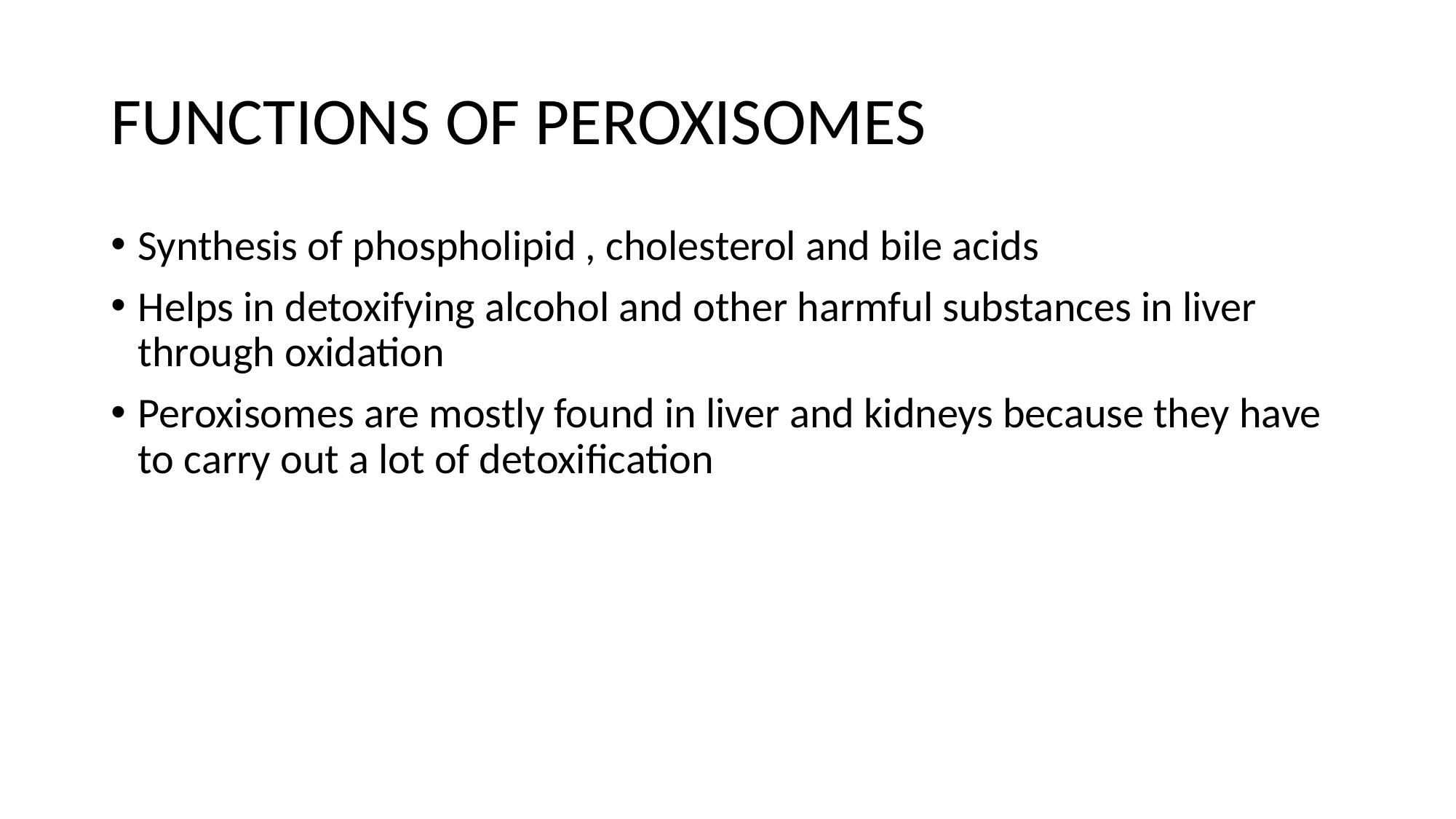

# FUNCTIONS OF PEROXISOMES
Synthesis of phospholipid , cholesterol and bile acids
Helps in detoxifying alcohol and other harmful substances in liver through oxidation
Peroxisomes are mostly found in liver and kidneys because they have to carry out a lot of detoxification